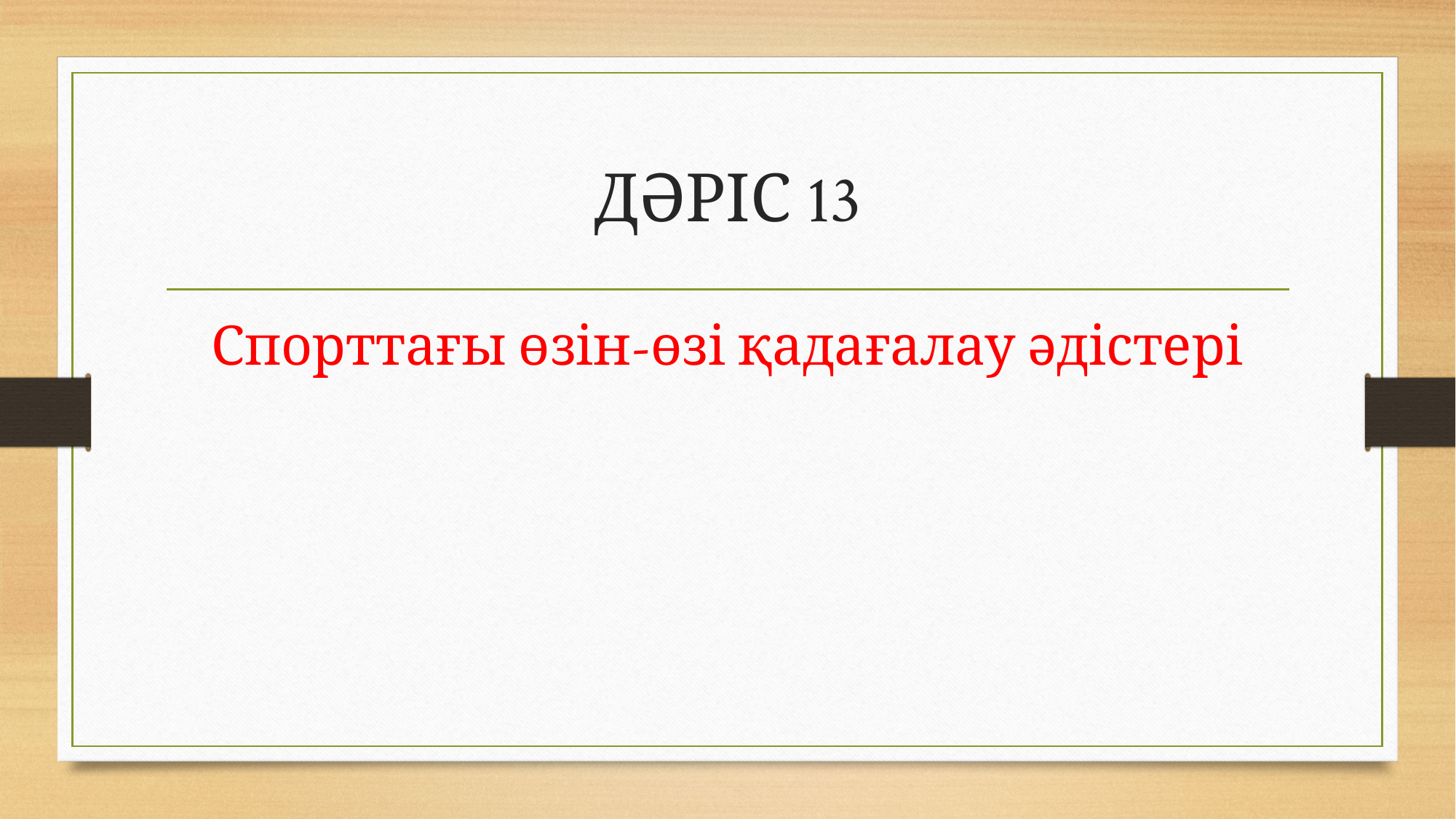

# ДӘРІС 13
Спорттағы өзін-өзі қадағалау әдістері